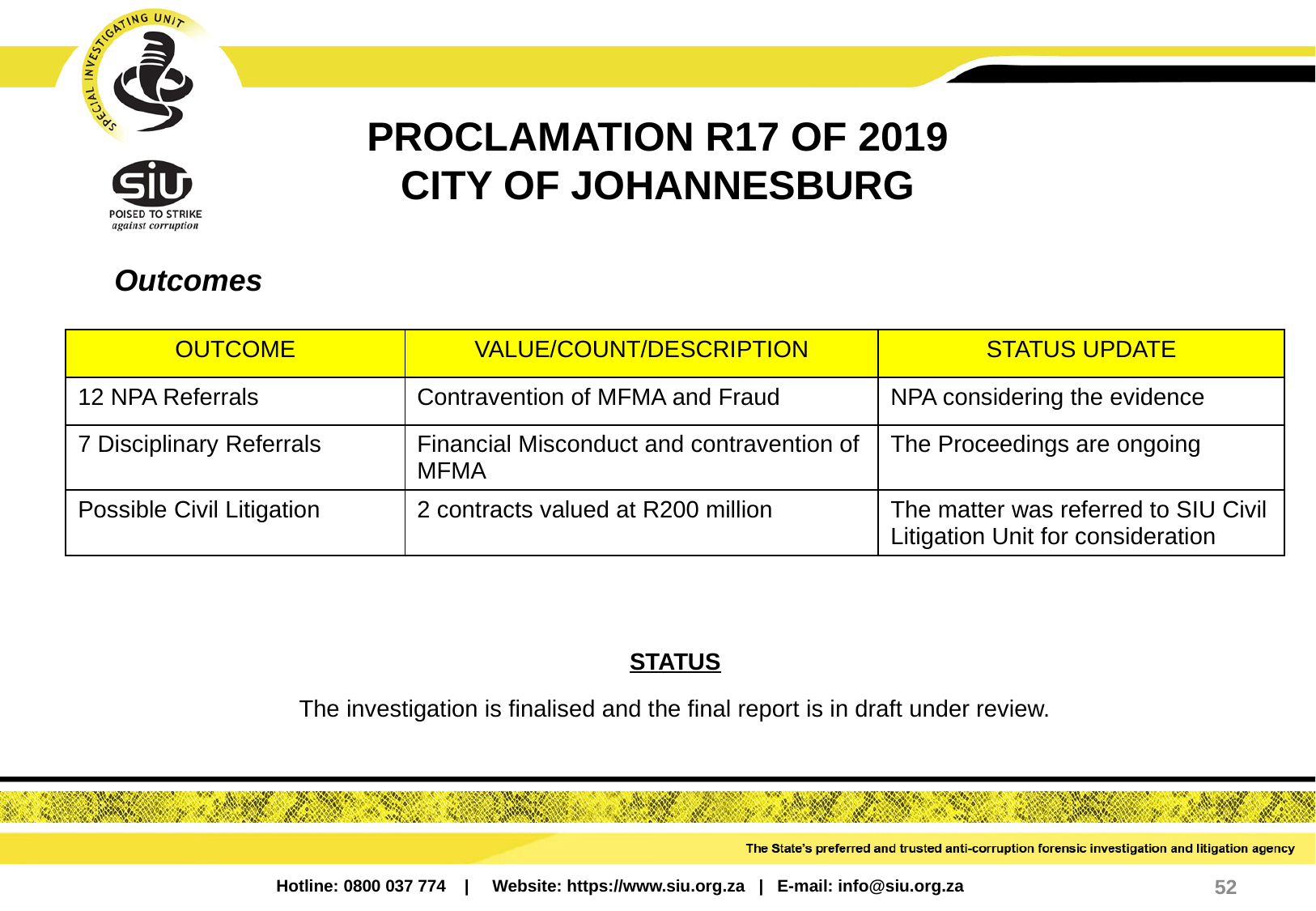

# PROCLAMATION R17 OF 2019 CITY OF JOHANNESBURG
Outcomes

STATUS
The investigation is finalised and the final report is in draft under review.

| OUTCOME | VALUE/COUNT/DESCRIPTION | STATUS UPDATE |
| --- | --- | --- |
| 12 NPA Referrals | Contravention of MFMA and Fraud | NPA considering the evidence |
| 7 Disciplinary Referrals | Financial Misconduct and contravention of MFMA | The Proceedings are ongoing |
| Possible Civil Litigation | 2 contracts valued at R200 million | The matter was referred to SIU Civil Litigation Unit for consideration |
52
Hotline: 0800 037 774    |     Website: https://www.siu.org.za   |   E-mail: info@siu.org.za